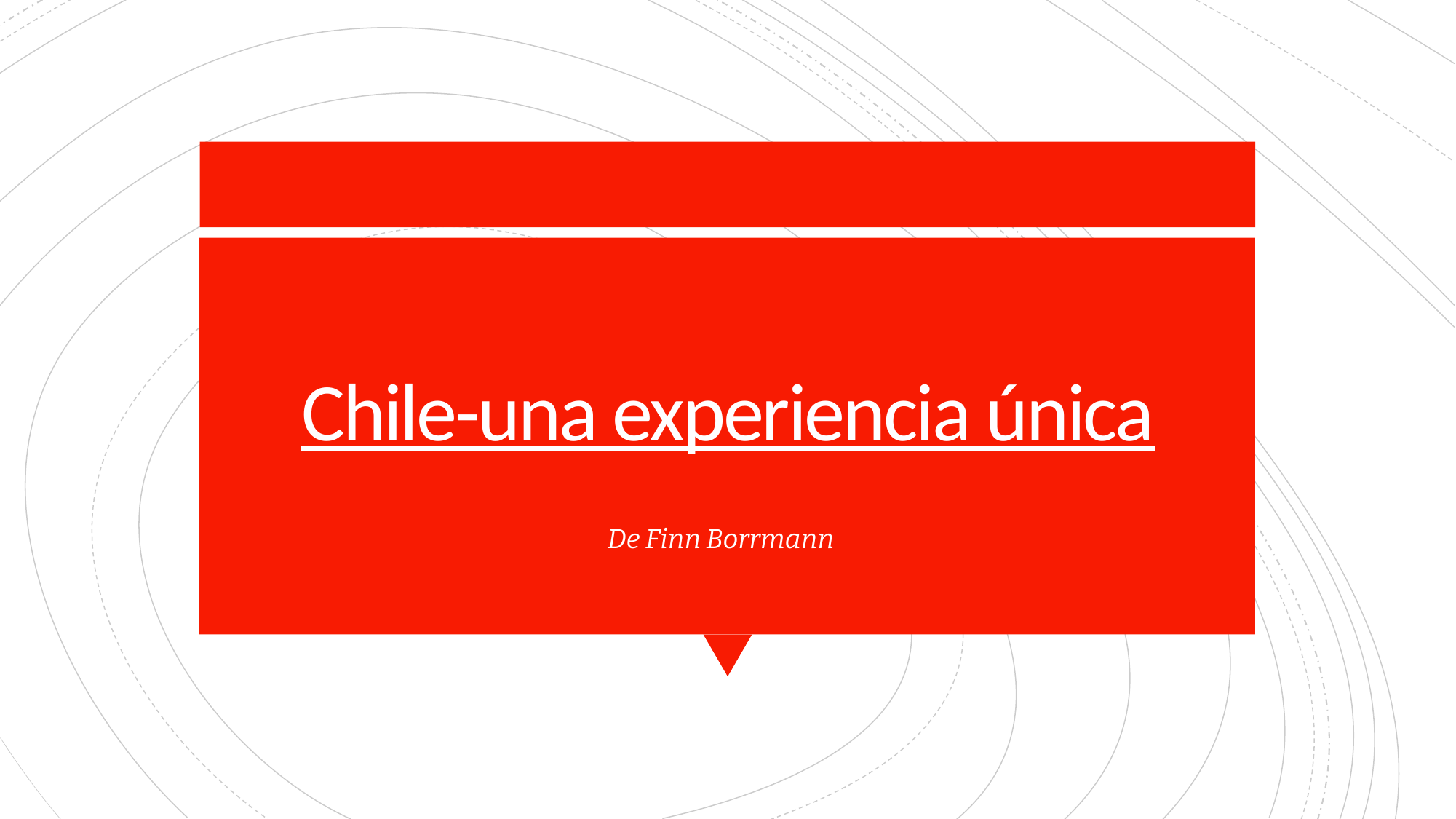

# Chile-una experiencia única
De Finn Borrmann